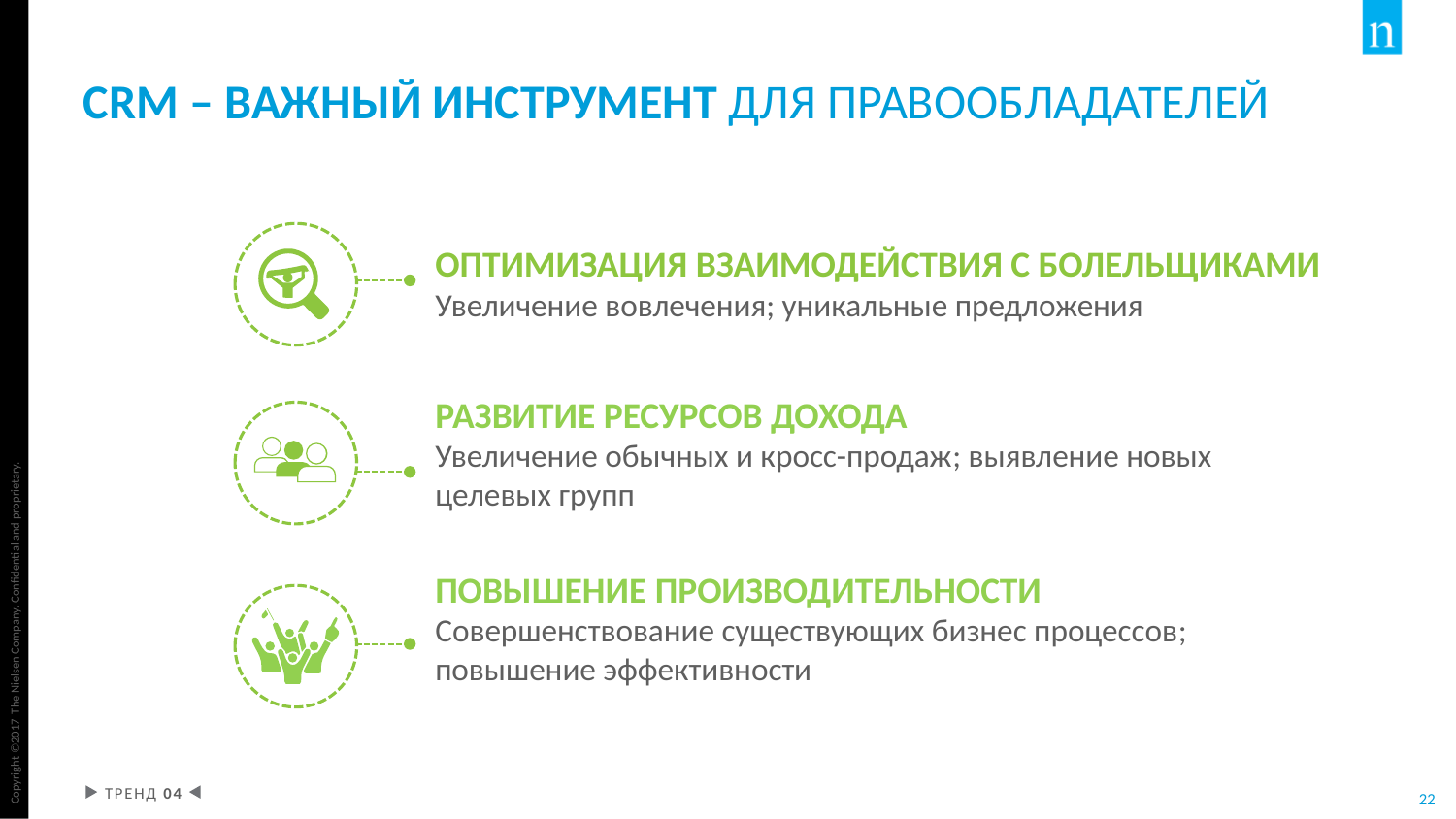

# crm – ВАЖНЫЙ ИНСТРУМЕНТ ДЛЯ ПРАВООБЛАДАТЕЛЕЙ

ОПТИМИЗАЦИЯ ВЗАИМОДЕЙСТВИЯ С БОЛЕЛЬЩИКАМИ
Увеличение вовлечения; уникальные предложения

РАЗВИТИЕ РЕСУРСОВ ДОХОДА
Увеличение обычных и кросс-продаж; выявление новых целевых групп

ПОВЫШЕНИЕ ПРОИЗВОДИТЕЛЬНОСТИ
Совершенствование существующих бизнес процессов; повышение эффективности

ТРЕНД 04